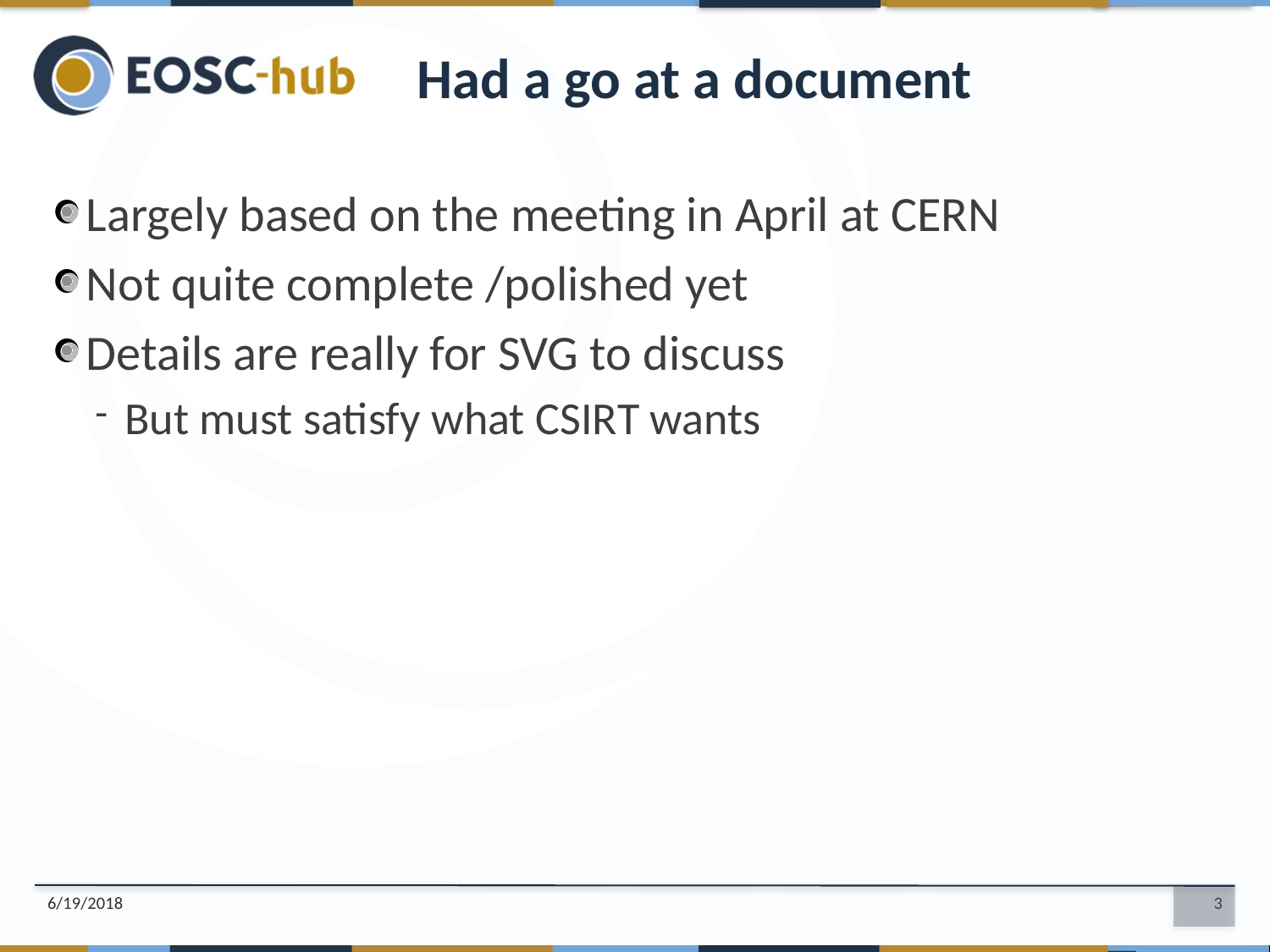

Had a go at a document
Largely based on the meeting in April at CERN
Not quite complete /polished yet
Details are really for SVG to discuss
But must satisfy what CSIRT wants
6/19/2018
3